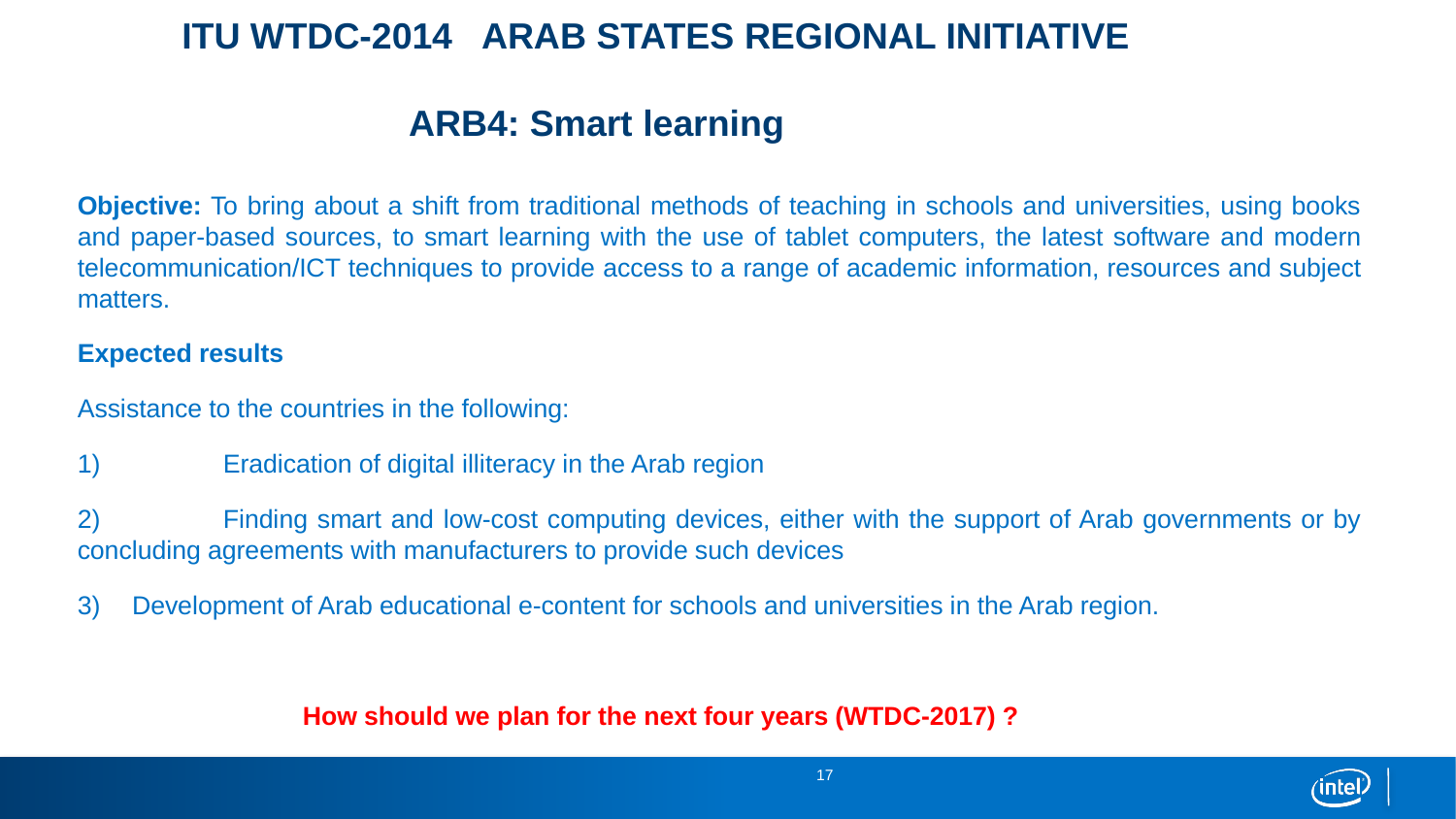

# ITU WTDC-2014   ARAB STATES REGIONAL INITIATIVE ARB4: Smart learning
Objective: To bring about a shift from traditional methods of teaching in schools and universities, using books and paper-based sources, to smart learning with the use of tablet computers, the latest software and modern telecommunication/ICT techniques to provide access to a range of academic information, resources and subject matters.
Expected results
Assistance to the countries in the following:
1)	Eradication of digital illiteracy in the Arab region
2)	Finding smart and low-cost computing devices, either with the support of Arab governments or by concluding agreements with manufacturers to provide such devices
Development of Arab educational e‑content for schools and universities in the Arab region.

                                How should we plan for the next four years (WTDC-2017) ?

                                                         17